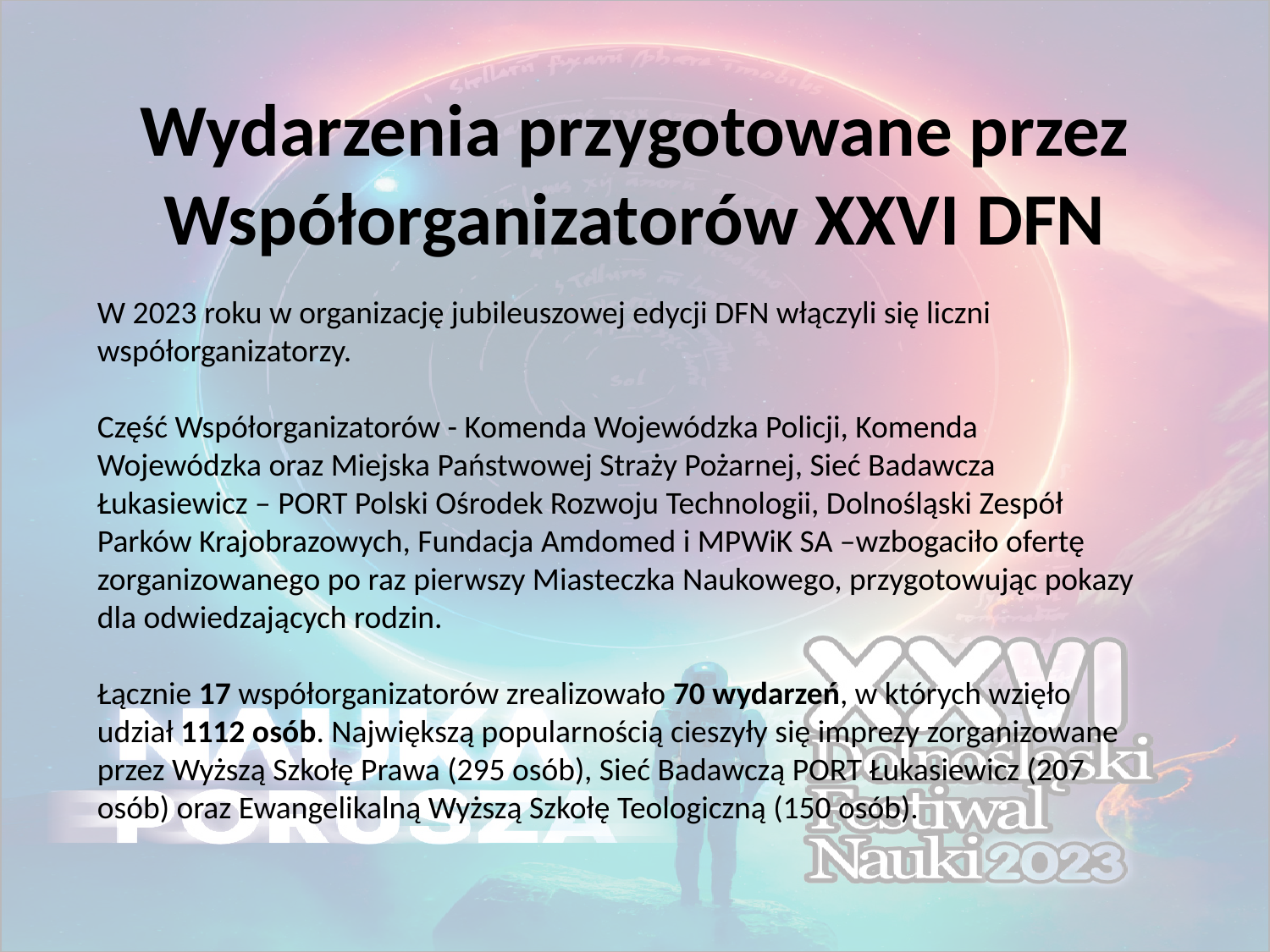

# Wydarzenia przygotowane przez Współorganizatorów XXVI DFN
W 2023 roku w organizację jubileuszowej edycji DFN włączyli się liczni współorganizatorzy.

Część Współorganizatorów - Komenda Wojewódzka Policji, Komenda Wojewódzka oraz Miejska Państwowej Straży Pożarnej, Sieć Badawcza Łukasiewicz – PORT Polski Ośrodek Rozwoju Technologii, Dolnośląski Zespół Parków Krajobrazowych, Fundacja Amdomed i MPWiK SA –wzbogaciło ofertę zorganizowanego po raz pierwszy Miasteczka Naukowego, przygotowując pokazy dla odwiedzających rodzin.

Łącznie 17 współorganizatorów zrealizowało 70 wydarzeń, w których wzięło udział 1112 osób. Największą popularnością cieszyły się imprezy zorganizowane przez Wyższą Szkołę Prawa (295 osób), Sieć Badawczą PORT Łukasiewicz (207 osób) oraz Ewangelikalną Wyższą Szkołę Teologiczną (150 osób).